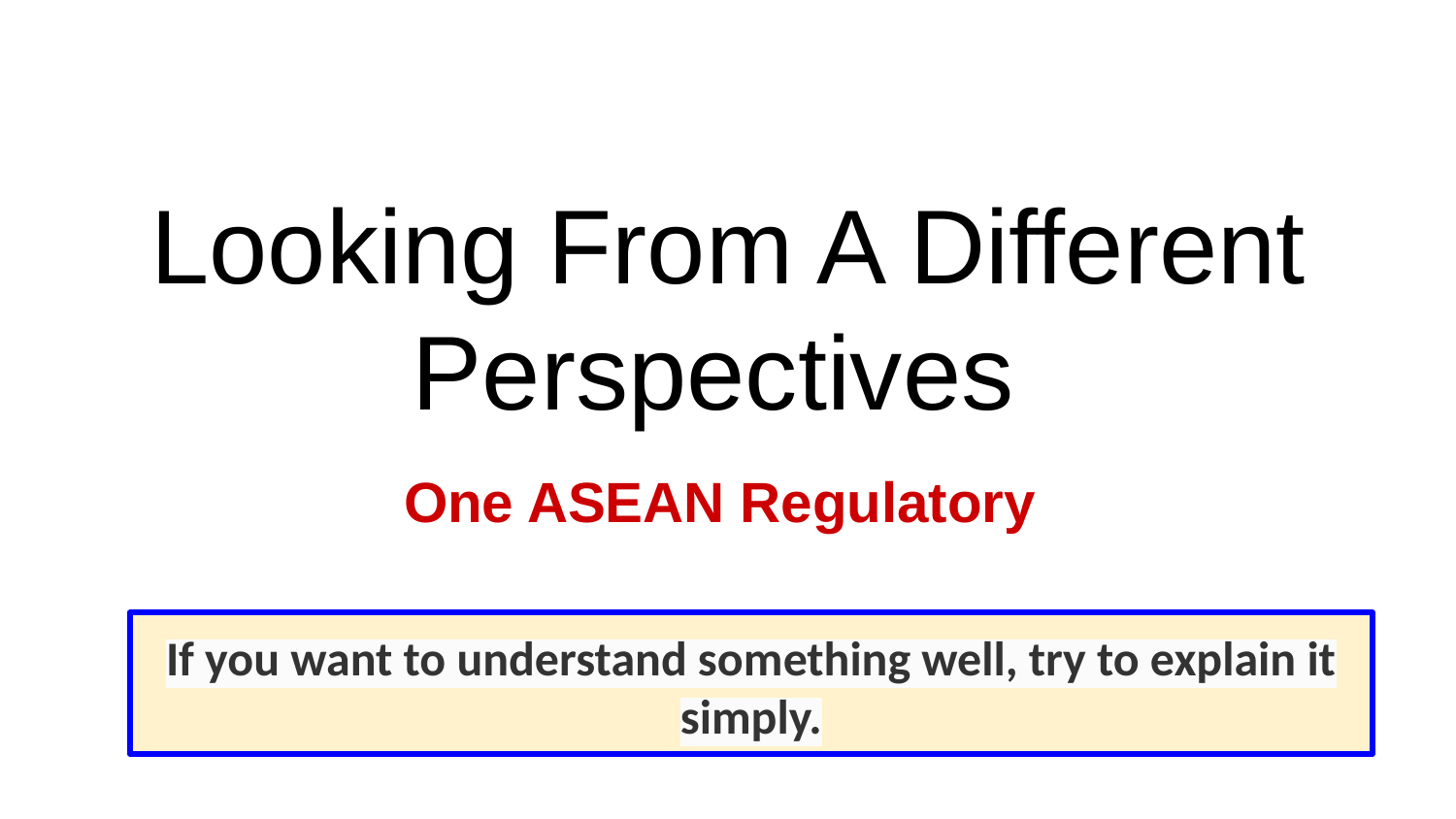

# Looking From A Different Perspectives
One ASEAN Regulatory
If you want to understand something well, try to explain it simply.